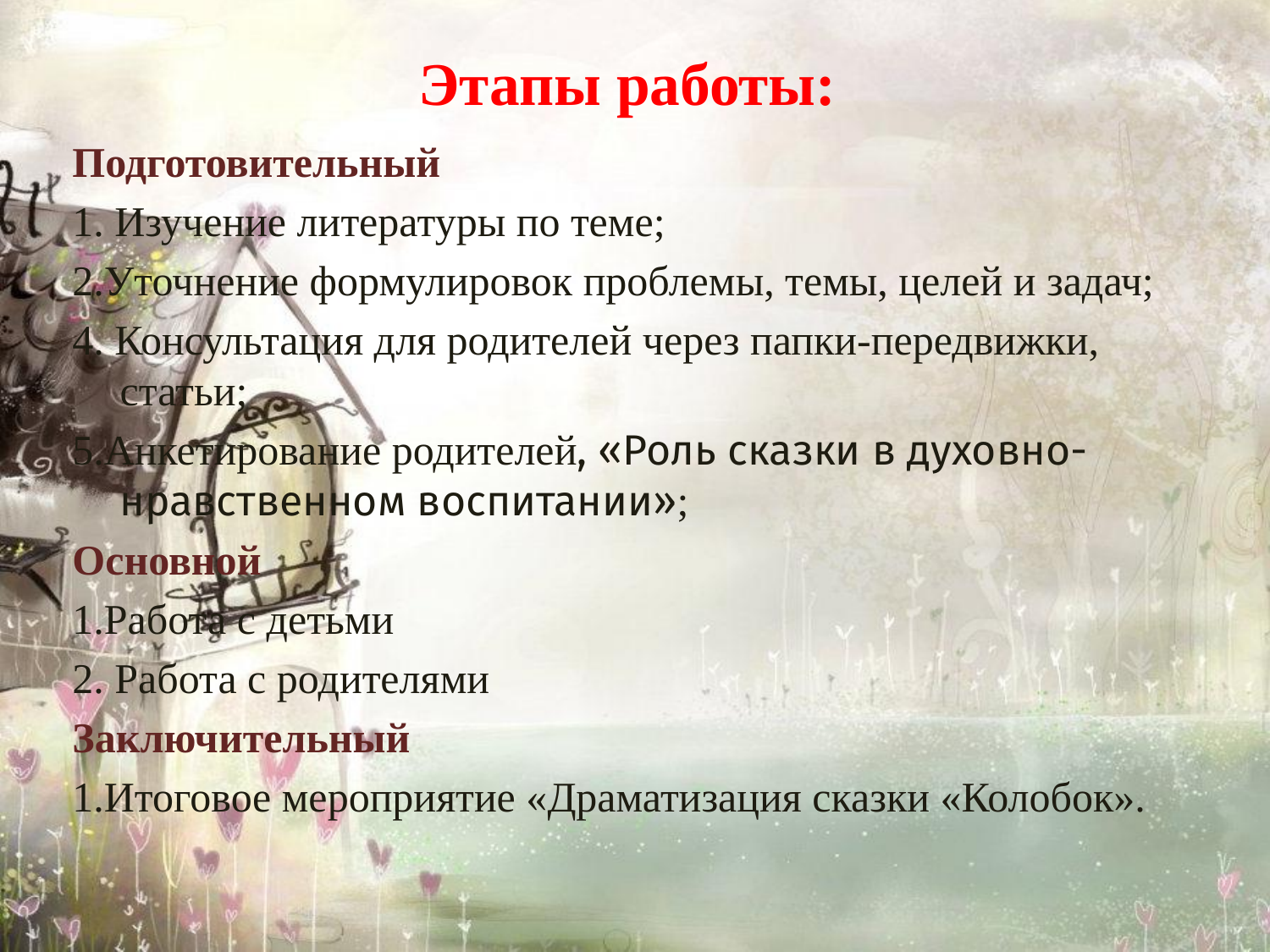

# Этапы работы:
Подготовительный
1. Изучение литературы по теме;
2.Уточнение формулировок проблемы, темы, целей и задач;
4. Консультация для родителей через папки-передвижки, статьи;
5.Анкетирование родителей, «Роль сказки в духовно-нравственном воспитании»;
Основной
1.Работа с детьми
2. Работа с родителями
Заключительный
1.Итоговое мероприятие «Драматизация сказки «Колобок».